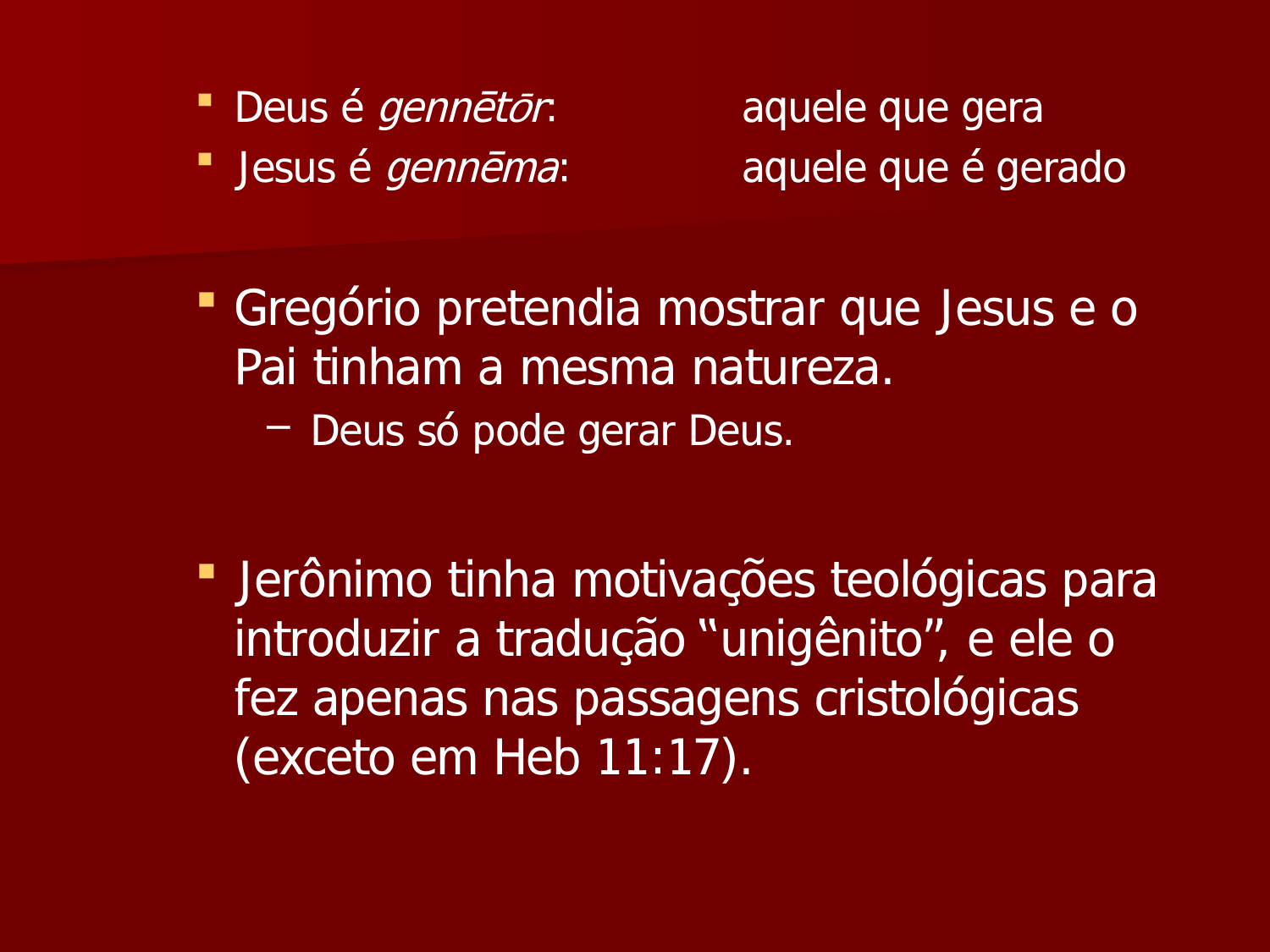

Deus é gennētōr: 		aquele que gera
Jesus é gennēma:		aquele que é gerado

Gregório pretendia mostrar que Jesus e o Pai tinham a mesma natureza.
 Deus só pode gerar Deus.

Jerônimo tinha motivações teológicas para introduzir a tradução “unigênito”, e ele o fez apenas nas passagens cristológicas (exceto em Heb 11:17).